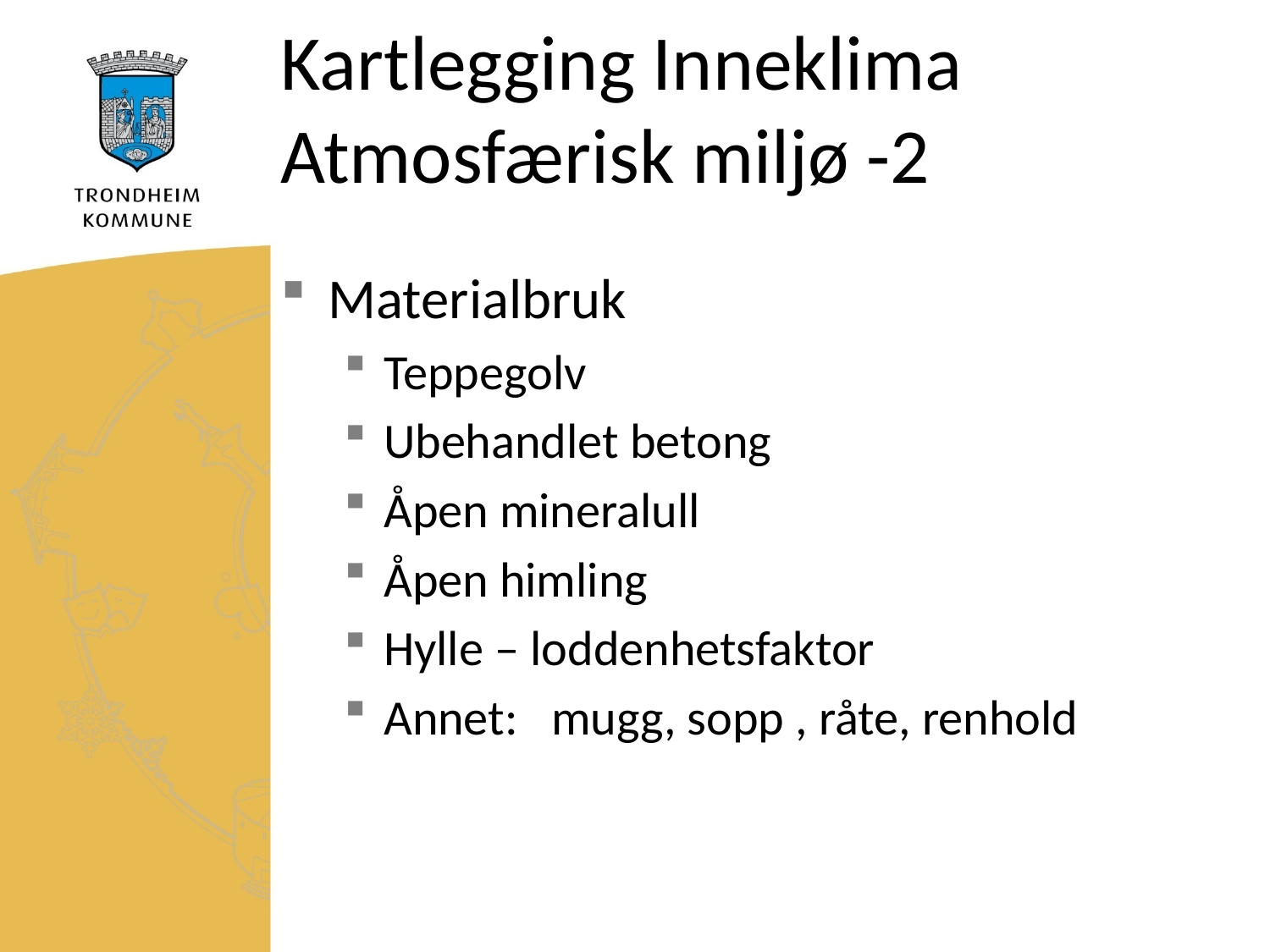

# Kartlegging Inneklima Atmosfærisk miljø -2
Materialbruk
Teppegolv
Ubehandlet betong
Åpen mineralull
Åpen himling
Hylle – loddenhetsfaktor
Annet:   mugg, sopp , råte, renhold